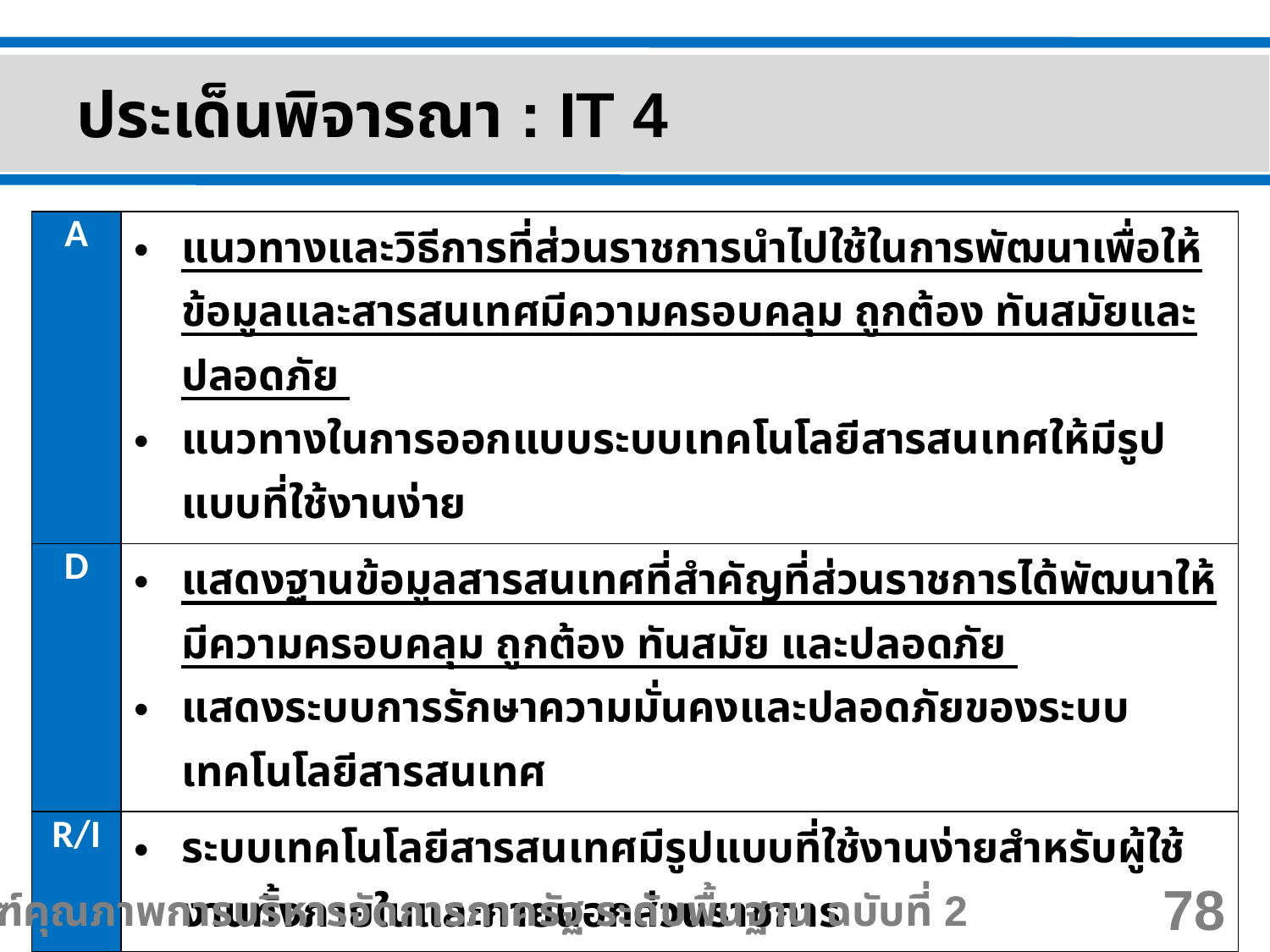

ประเด็นพิจารณา : IT 4
| A | แนวทางและวิธีการที่ส่วนราชการนำไปใช้ในการพัฒนาเพื่อให้ข้อมูลและสารสนเทศมีความครอบคลุม ถูกต้อง ทันสมัยและปลอดภัย แนวทางในการออกแบบระบบเทคโนโลยีสารสนเทศให้มีรูปแบบที่ใช้งานง่าย |
| --- | --- |
| D | แสดงฐานข้อมูลสารสนเทศที่สำคัญที่ส่วนราชการได้พัฒนาให้มีความครอบคลุม ถูกต้อง ทันสมัย และปลอดภัย แสดงระบบการรักษาความมั่นคงและปลอดภัยของระบบเทคโนโลยีสารสนเทศ |
| R/I | ระบบเทคโนโลยีสารสนเทศมีรูปแบบที่ใช้งานง่ายสำหรับผู้ใช้งานทั้งภายในและภายนอกส่วนราชการ |
เกณฑ์คุณภาพการบริหารจัดการภาครัฐ ระดับพื้นฐาน ฉบับที่ 2
78